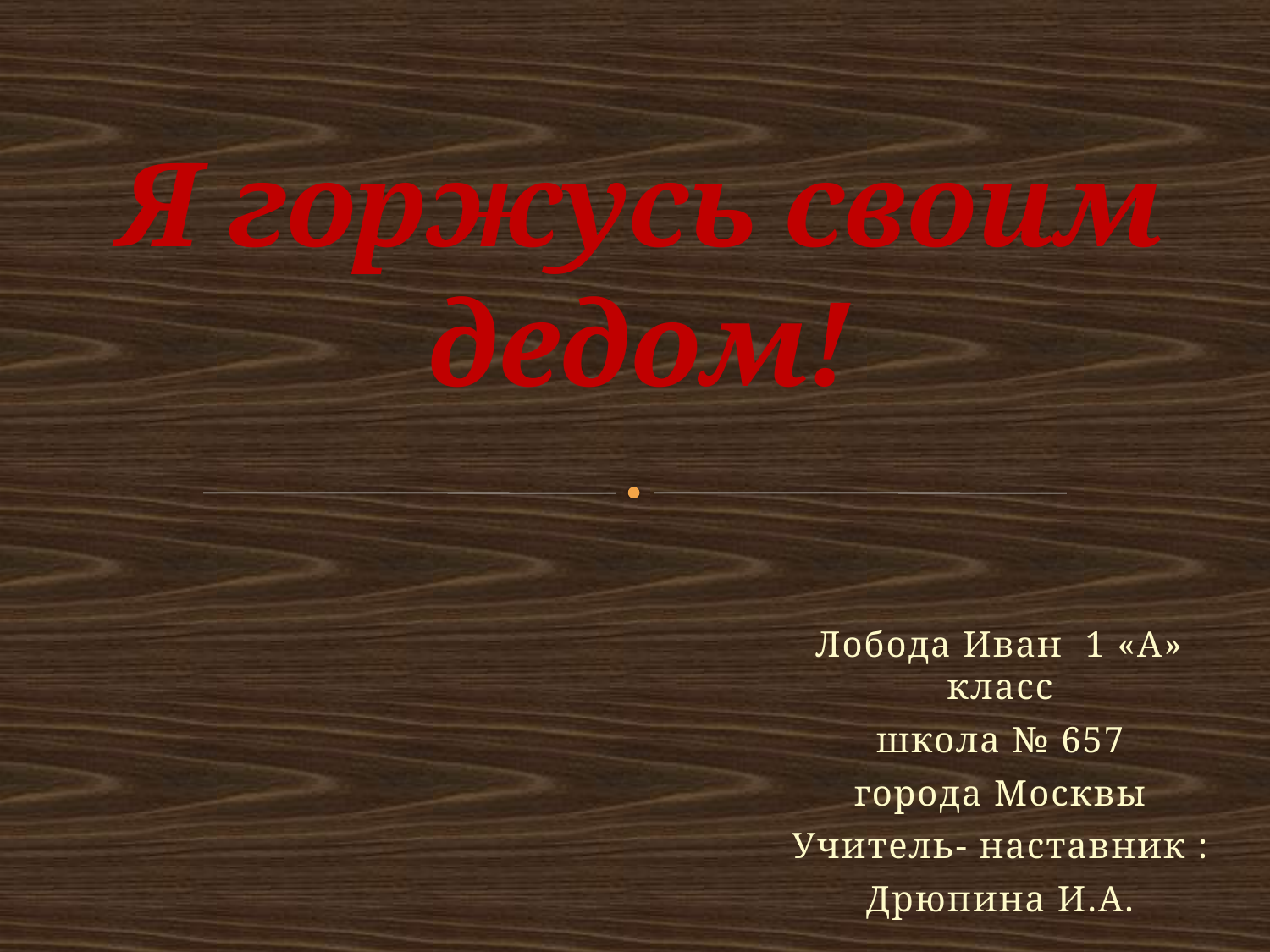

# Я горжусь своим дедом!
Лобода Иван  1 «А» класс
школа № 657
города Москвы
Учитель- наставник :
Дрюпина И.А.